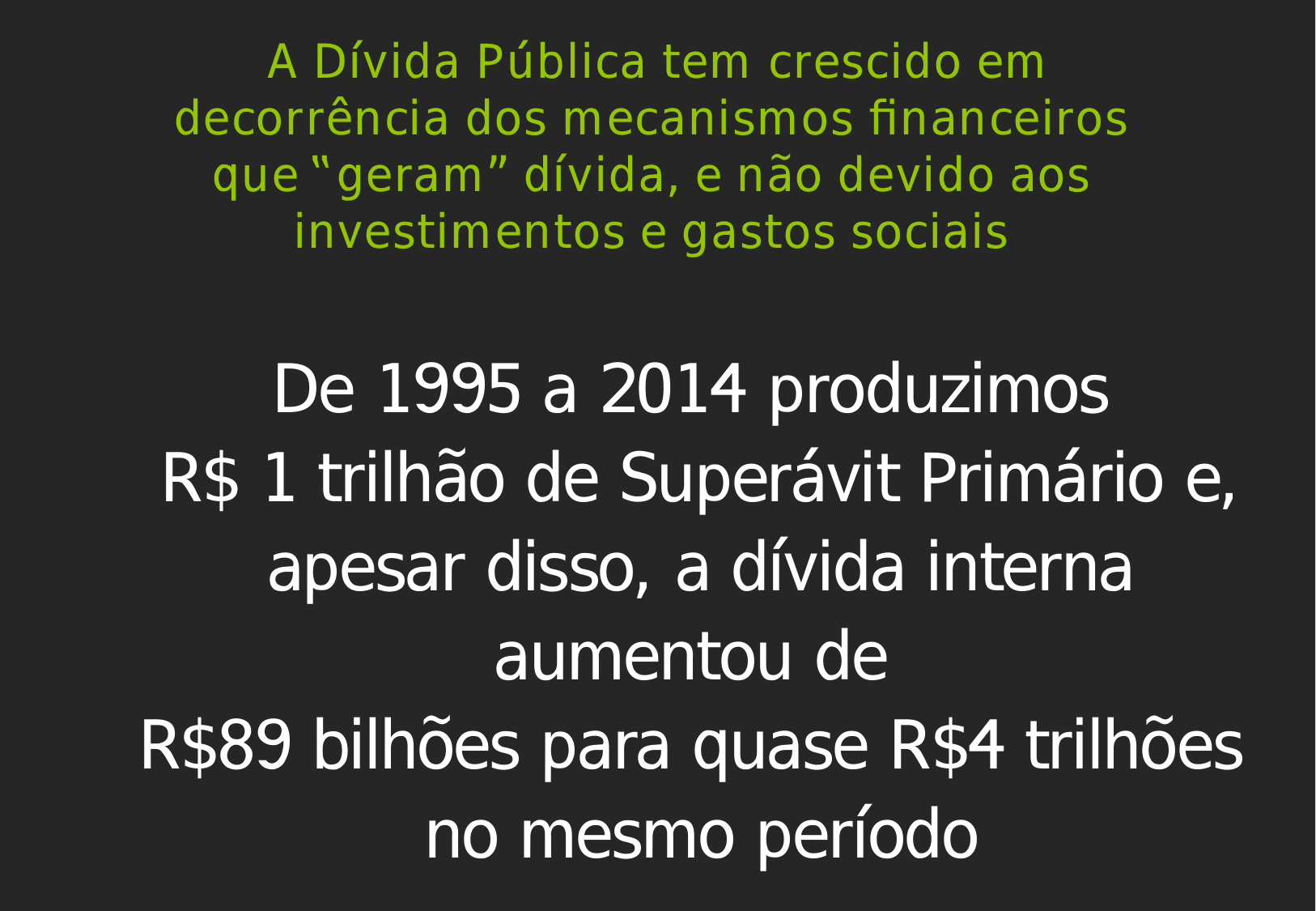

A Dívida Pública tem crescido em decorrência dos mecanismos financeiros que “geram” dívida, e não devido aos investimentos e gastos sociais
De 1995 a 2014 produzimos
R$ 1 trilhão de Superávit Primário e, apesar disso, a dívida interna aumentou de
R$89 bilhões para quase R$4 trilhões
no mesmo período